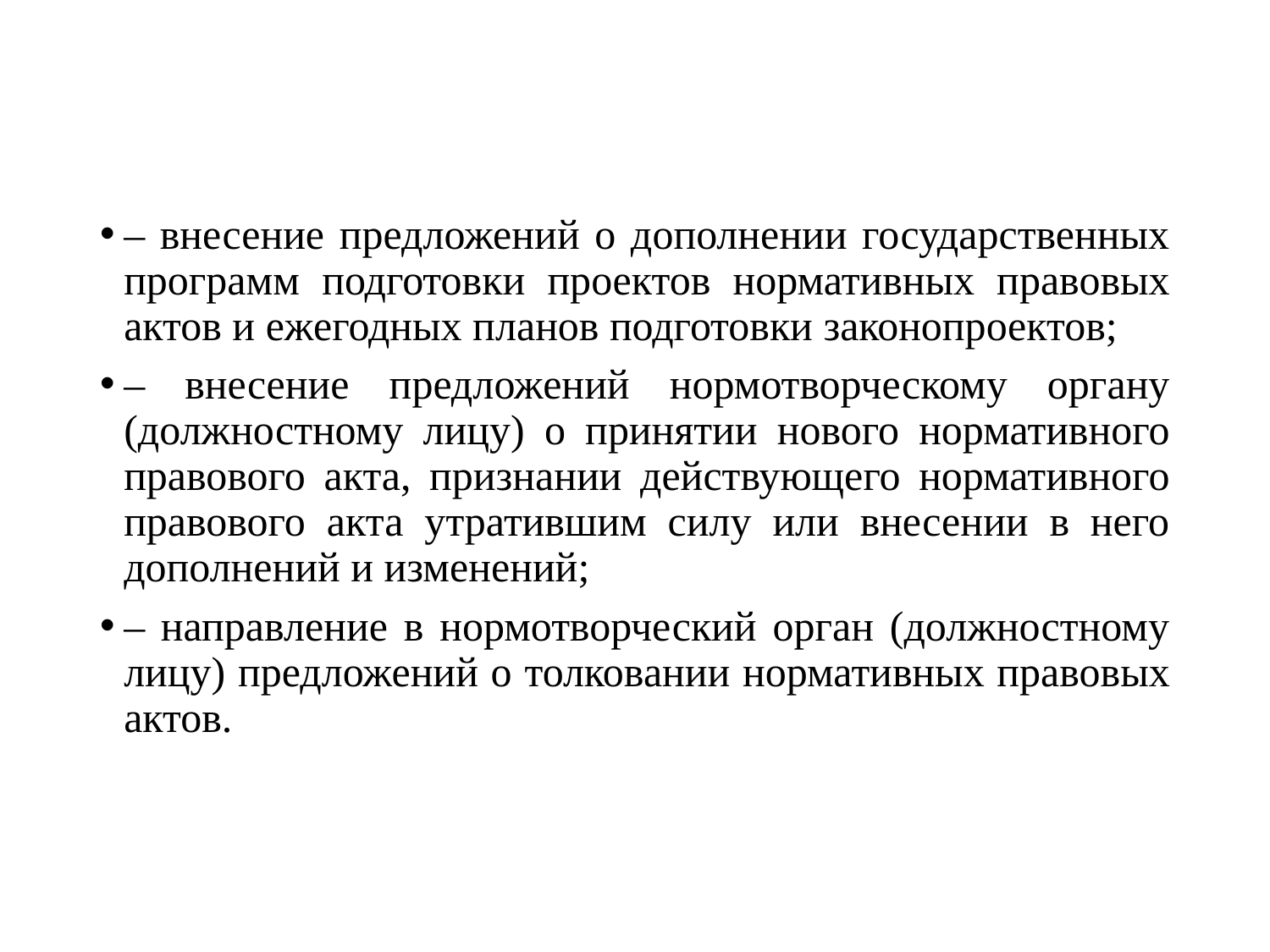

– внесение предложений о дополнении государственных программ подготовки проектов нормативных правовых актов и ежегодных планов подготовки законопроектов;
– внесение предложений нормотворческому органу (должностному лицу) о принятии нового нормативного правового акта, признании действующего нормативного правового акта утратившим силу или внесении в него дополнений и изменений;
– направление в нормотворческий орган (должностному лицу) предложений о толковании нормативных правовых актов.